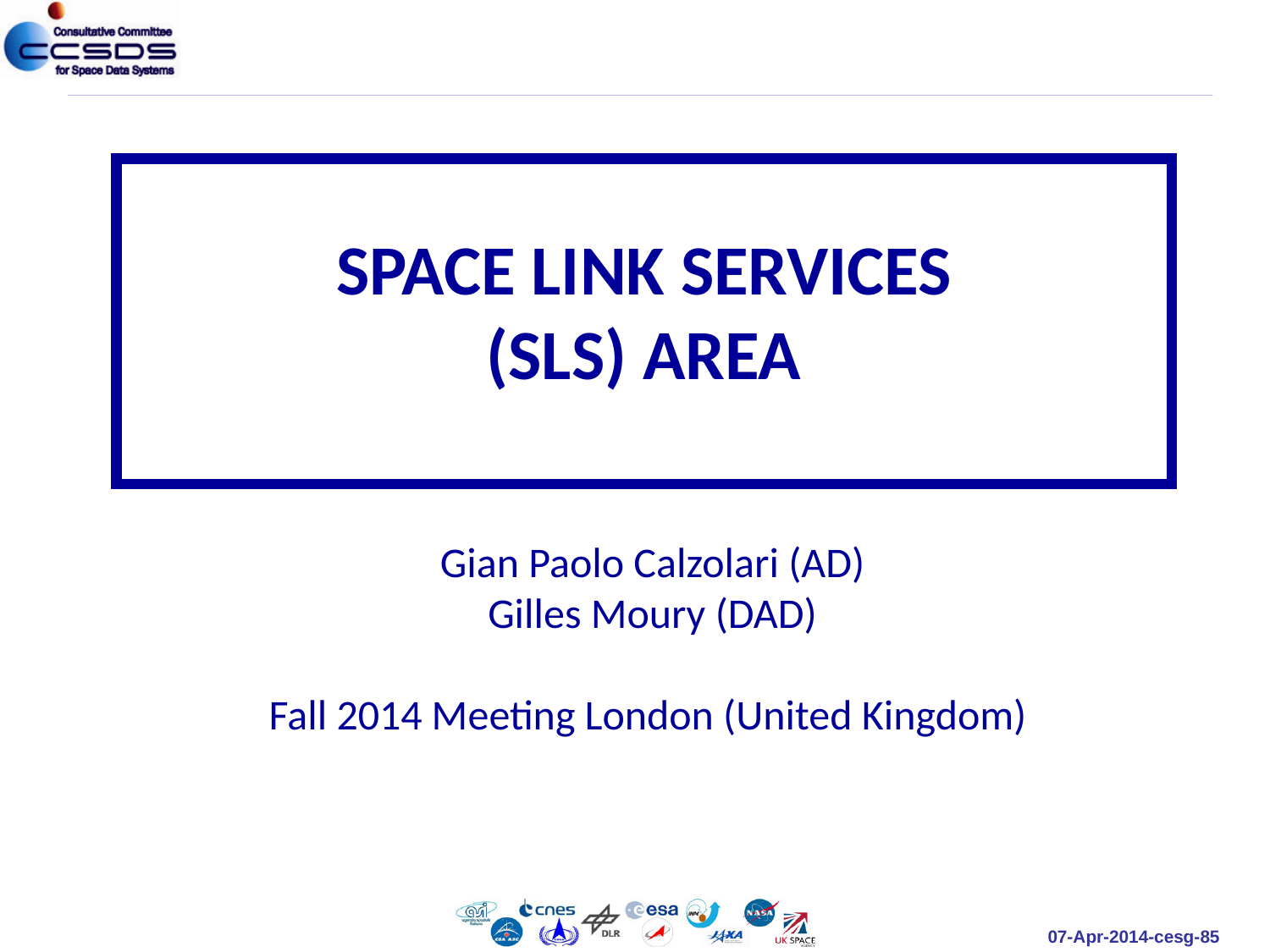

SPACE LINK SERVICES
(SLS) AREA

Gian Paolo Calzolari (AD)
Gilles Moury (DAD)

Fall 2014 Meeting London (United Kingdom)